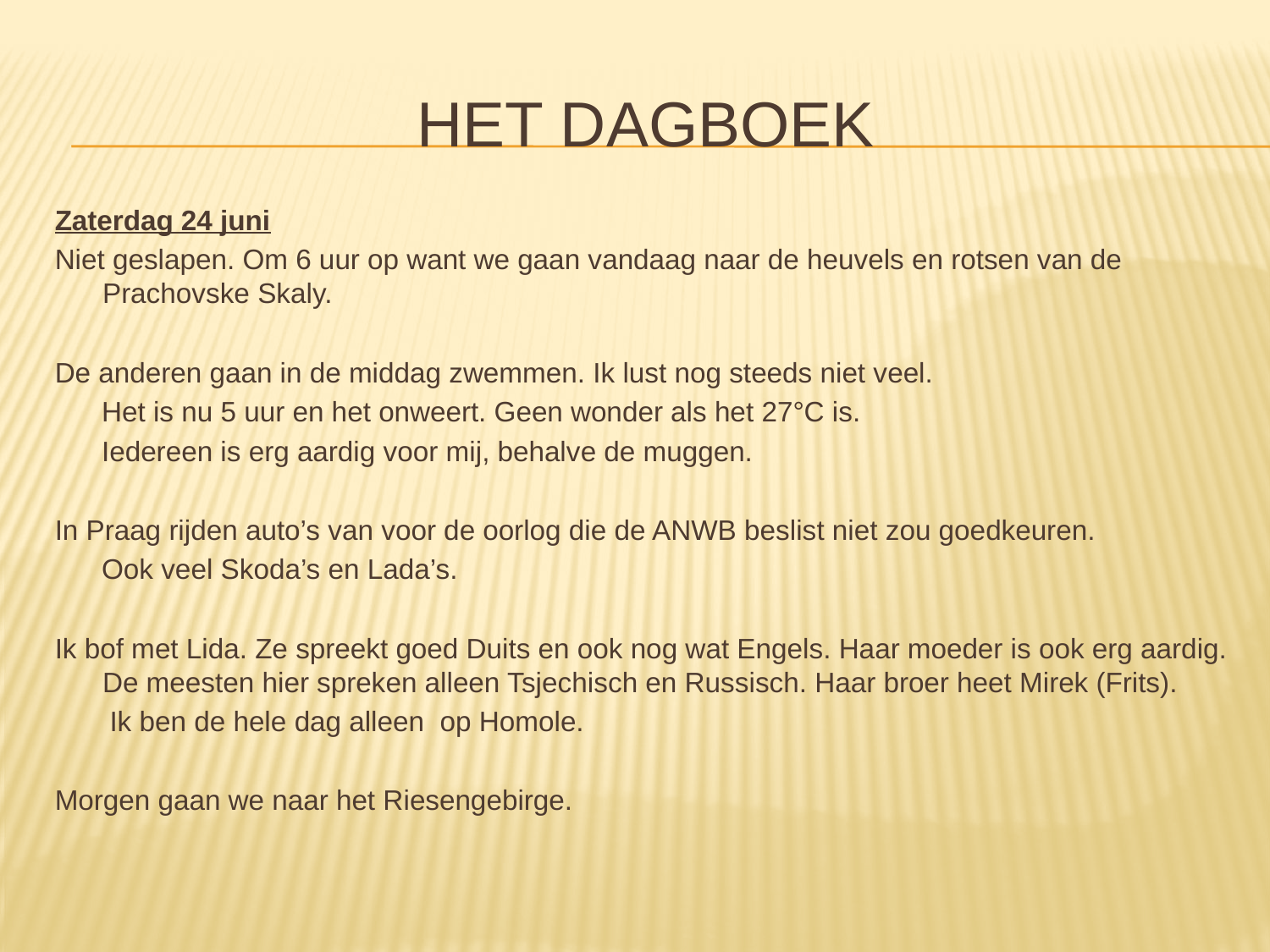

# Het Dagboek
Zaterdag 24 juni
Niet geslapen. Om 6 uur op want we gaan vandaag naar de heuvels en rotsen van de Prachovske Skaly.

De anderen gaan in de middag zwemmen. Ik lust nog steeds niet veel.
      Het is nu 5 uur en het onweert. Geen wonder als het 27°C is.
      Iedereen is erg aardig voor mij, behalve de muggen.

In Praag rijden auto’s van voor de oorlog die de ANWB beslist niet zou goedkeuren.
      Ook veel Skoda’s en Lada’s.

Ik bof met Lida. Ze spreekt goed Duits en ook nog wat Engels. Haar moeder is ook erg aardig. De meesten hier spreken alleen Tsjechisch en Russisch. Haar broer heet Mirek (Frits).
       Ik ben de hele dag alleen  op Homole.

Morgen gaan we naar het Riesengebirge.